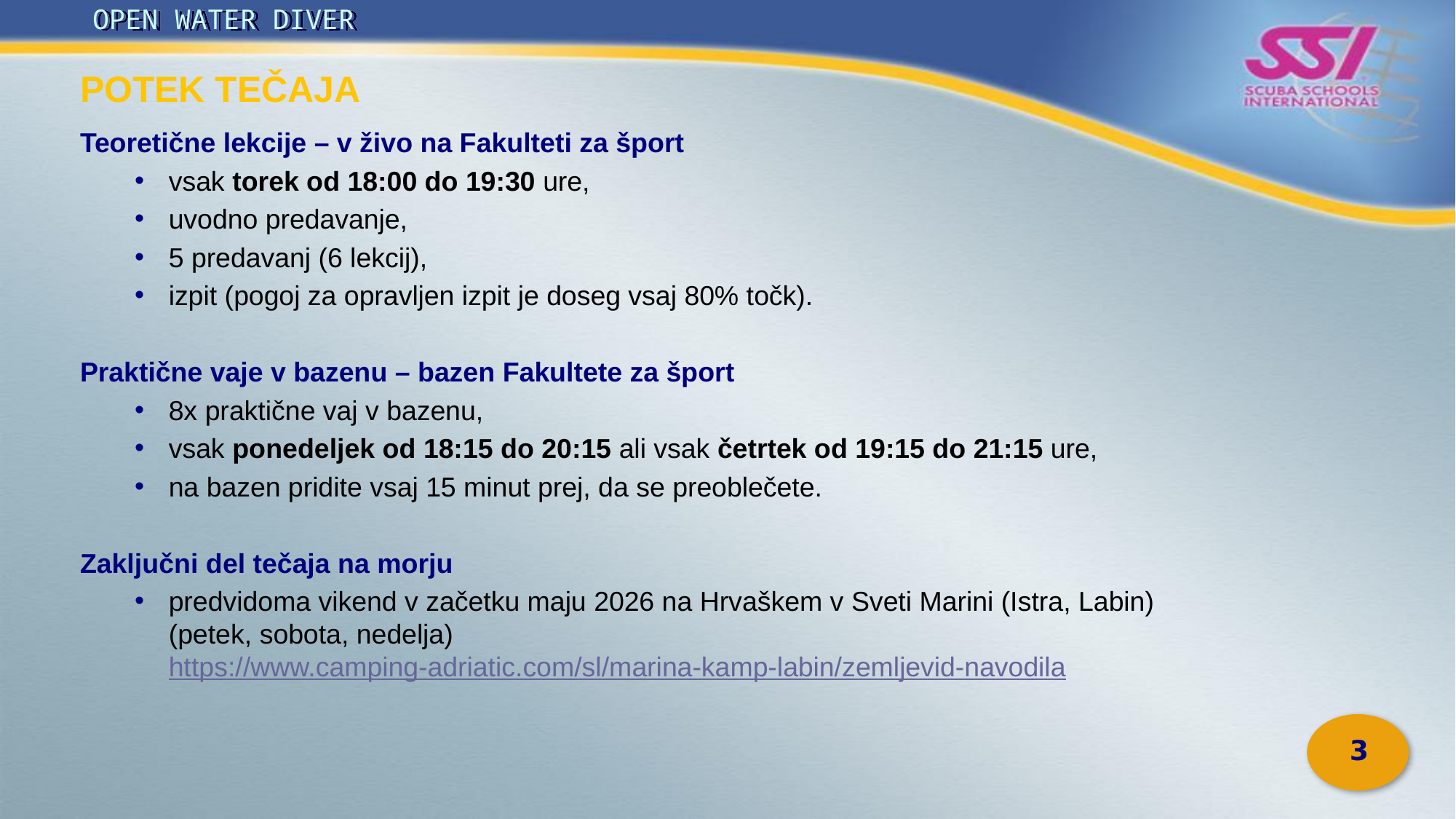

Potek tečaja
Teoretične lekcije – v živo na Fakulteti za šport
vsak torek od 18:00 do 19:30 ure,
uvodno predavanje,
5 predavanj (6 lekcij),
izpit (pogoj za opravljen izpit je doseg vsaj 80% točk).

Praktične vaje v bazenu – bazen Fakultete za šport
8x praktične vaj v bazenu,
vsak ponedeljek od 18:15 do 20:15 ali vsak četrtek od 19:15 do 21:15 ure,
na bazen pridite vsaj 15 minut prej, da se preoblečete.

Zaključni del tečaja na morju
predvidoma vikend v začetku maju 2026 na Hrvaškem v Sveti Marini (Istra, Labin) (petek, sobota, nedelja) https://www.camping-adriatic.com/sl/marina-kamp-labin/zemljevid-navodila